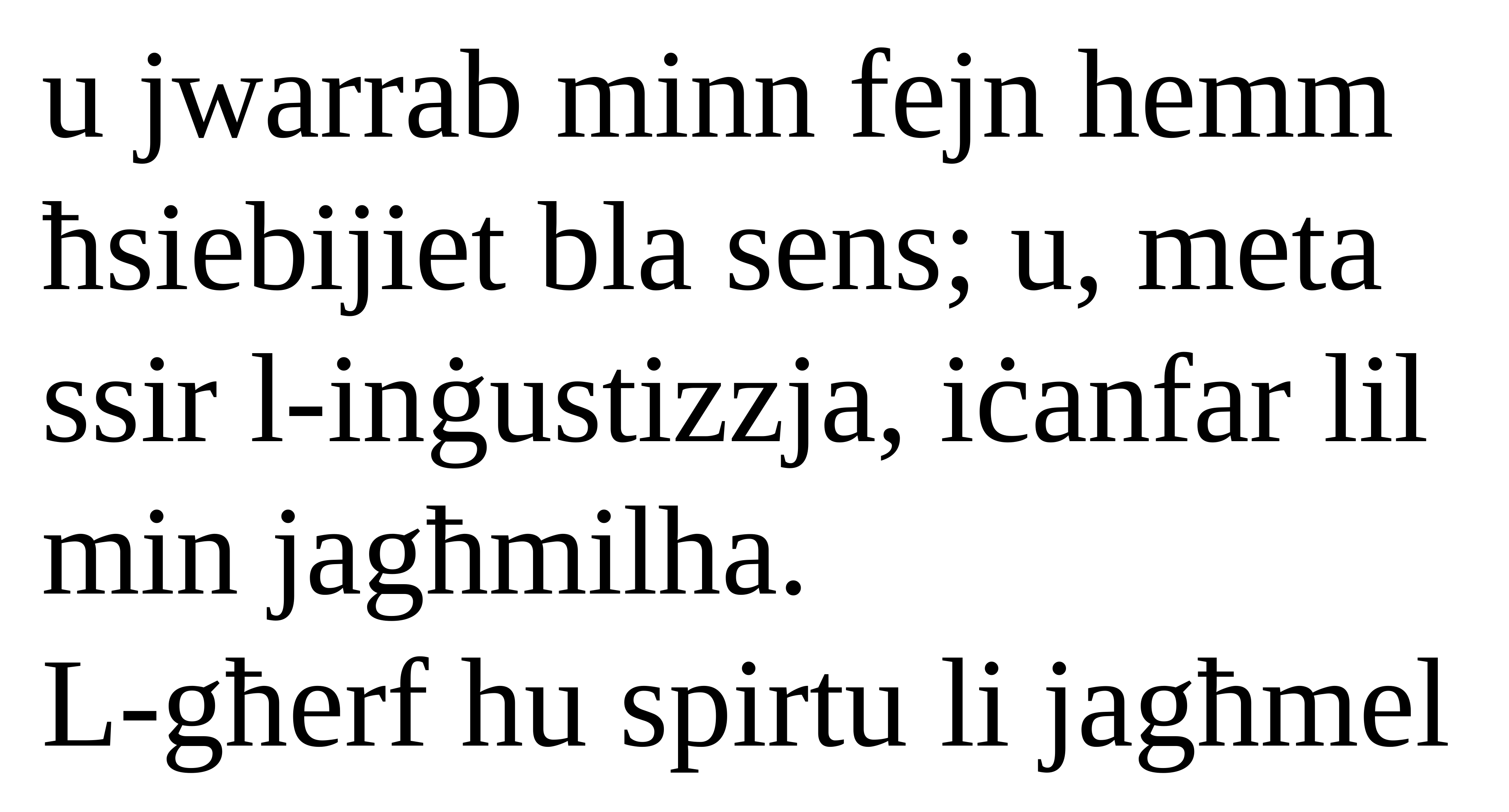

u jwarrab minn fejn hemm ħsiebijiet bla sens; u, meta ssir l-inġustizzja, iċanfar lil min jagħmilha.
L-għerf hu spirtu li jagħmel